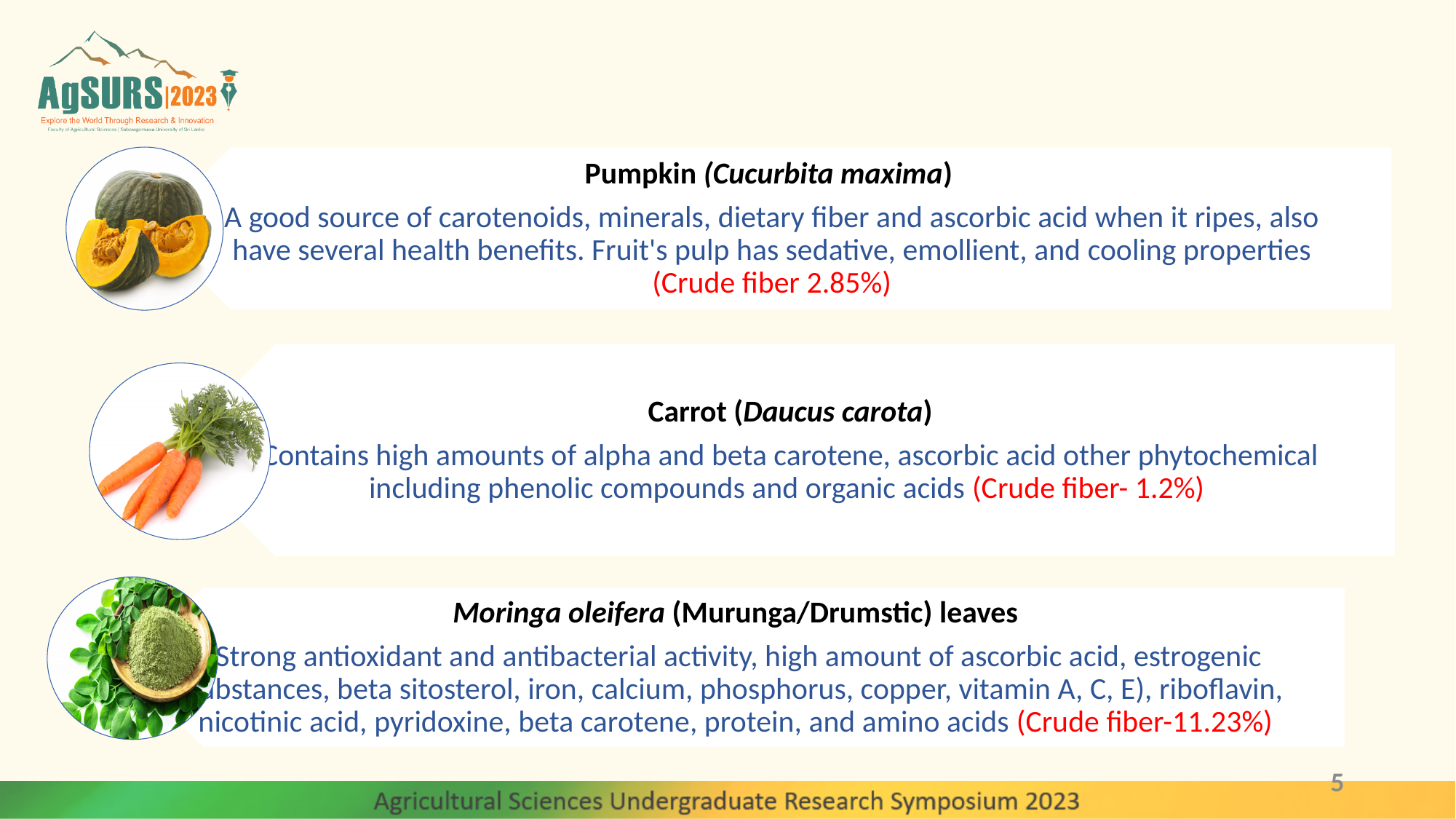

Pumpkin (Cucurbita maxima)
A good source of carotenoids, minerals, dietary fiber and ascorbic acid when it ripes, also have several health benefits. Fruit's pulp has sedative, emollient, and cooling properties (Crude fiber 2.85%)
Carrot (Daucus carota)
Contains high amounts of alpha and beta carotene, ascorbic acid other phytochemical including phenolic compounds and organic acids (Crude fiber- 1.2%)
Moringa oleifera (Murunga/Drumstic) leaves
 Strong antioxidant and antibacterial activity, high amount of ascorbic acid, estrogenic substances, beta sitosterol, iron, calcium, phosphorus, copper, vitamin A, C, E), riboflavin, nicotinic acid, pyridoxine, beta carotene, protein, and amino acids (Crude fiber-11.23%)
5